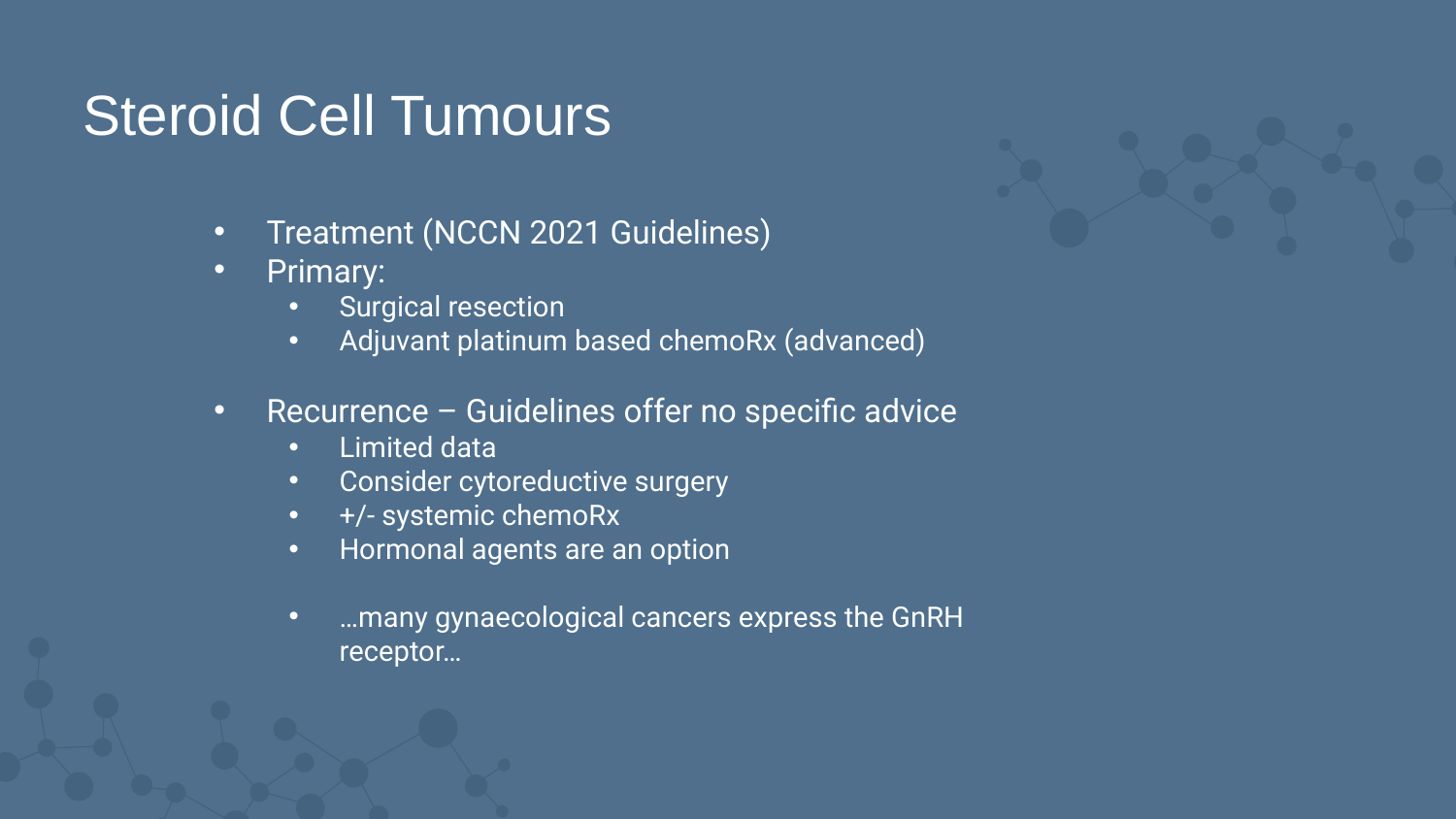

# Steroid Cell Tumours
Treatment (NCCN 2021 Guidelines)
Primary:
Surgical resection
Adjuvant platinum based chemoRx (advanced)

Recurrence – Guidelines offer no specific advice
Limited data
Consider cytoreductive surgery
+/- systemic chemoRx
Hormonal agents are an option

…many gynaecological cancers express the GnRH receptor…